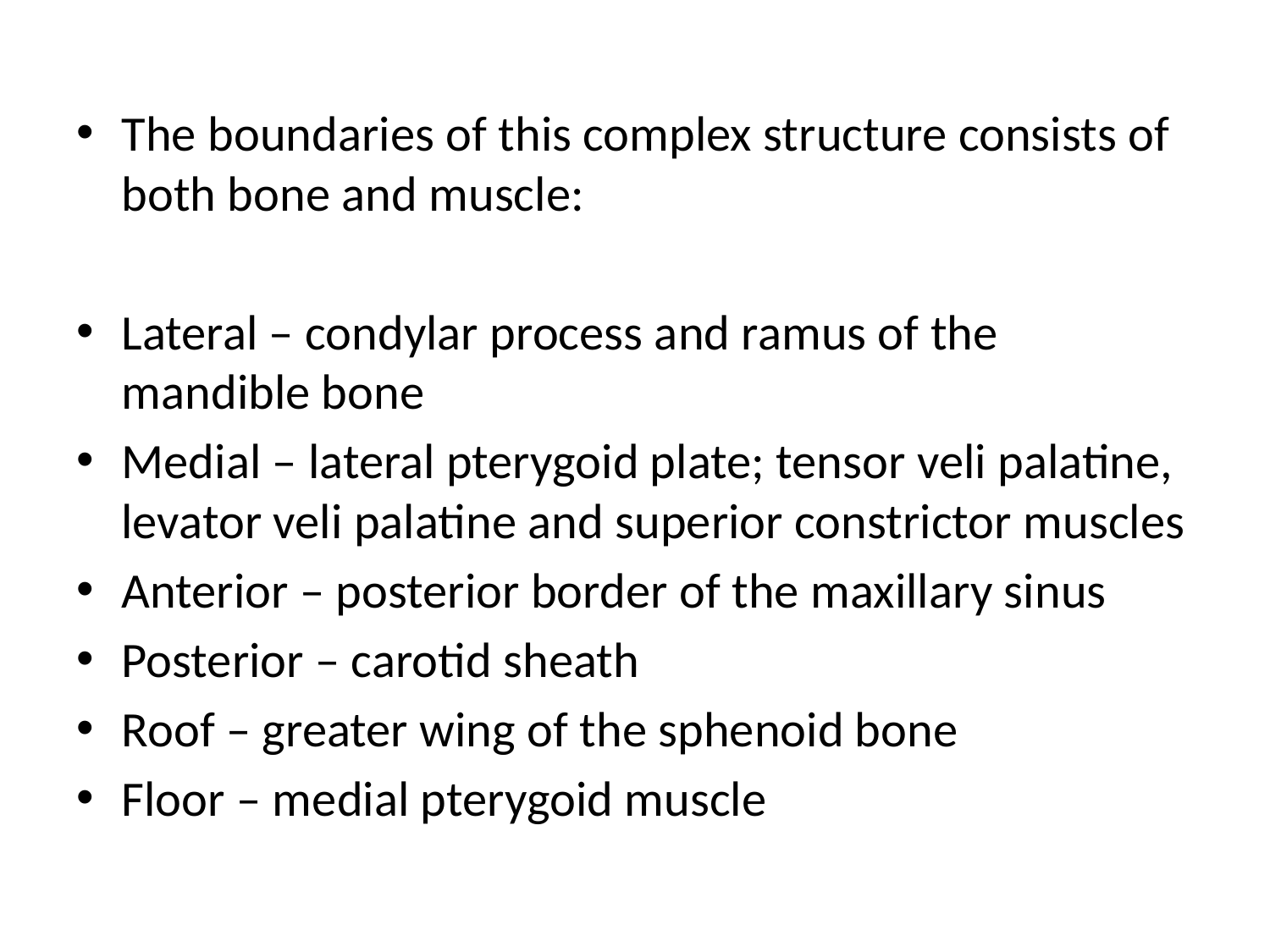

The boundaries of this complex structure consists of both bone and muscle:

Lateral – condylar process and ramus of the mandible bone
Medial – lateral pterygoid plate; tensor veli palatine, levator veli palatine and superior constrictor muscles
Anterior – posterior border of the maxillary sinus
Posterior – carotid sheath
Roof – greater wing of the sphenoid bone
Floor – medial pterygoid muscle